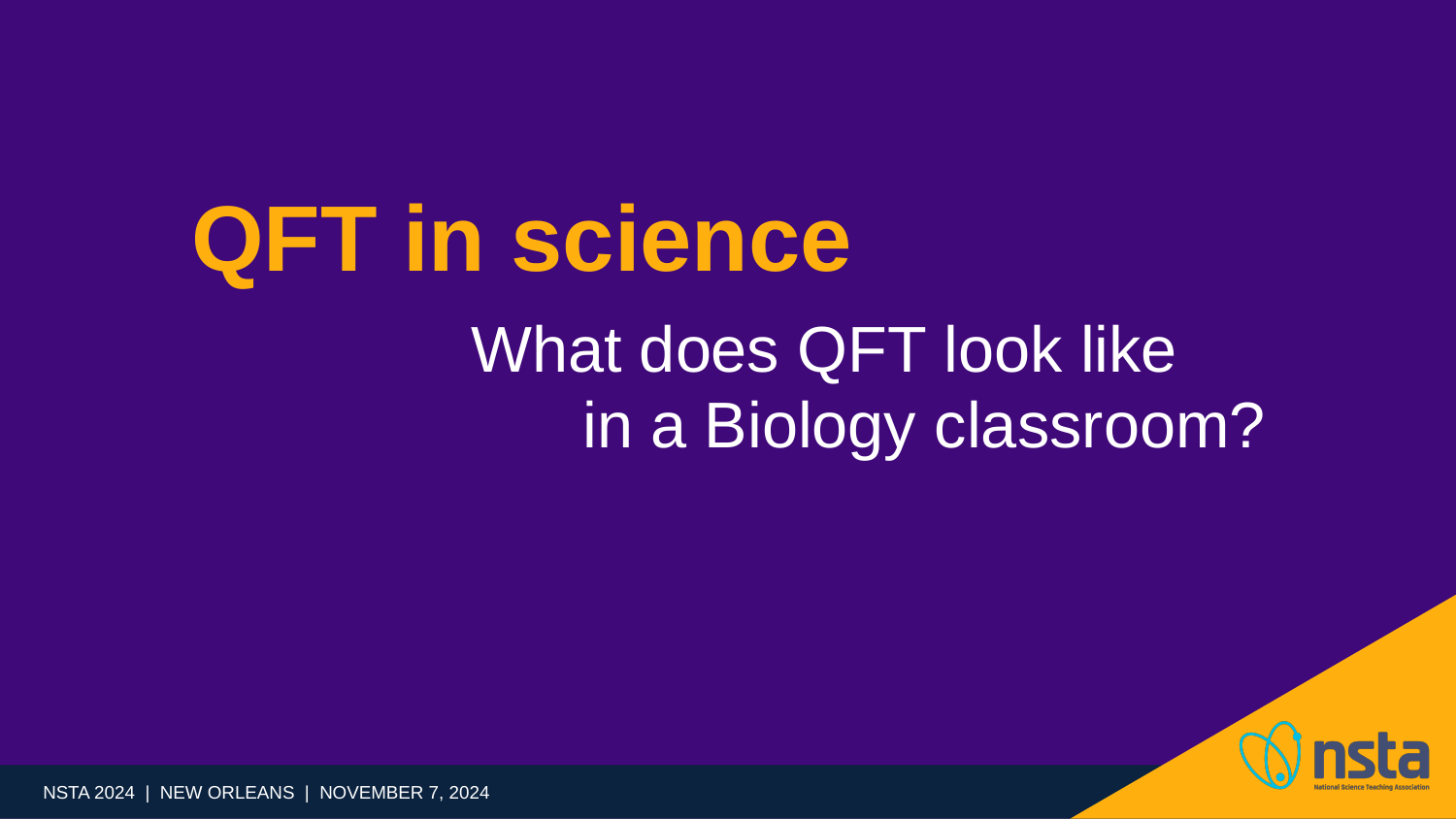

# QFT in science                            What does QFT look like                            in a Biology classroom?